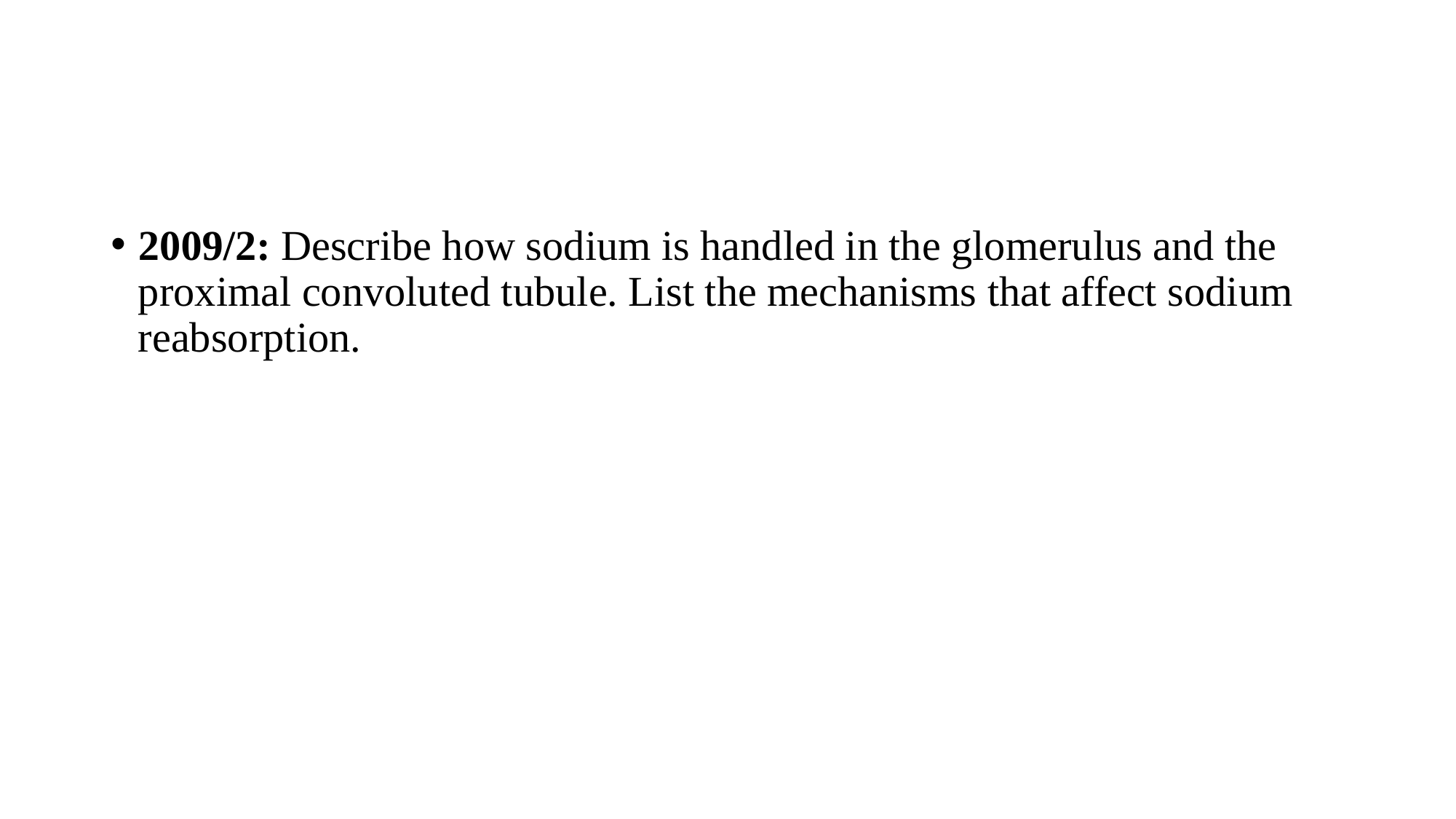

#
2009/2: Describe how sodium is handled in the glomerulus and the proximal convoluted tubule. List the mechanisms that affect sodium reabsorption.